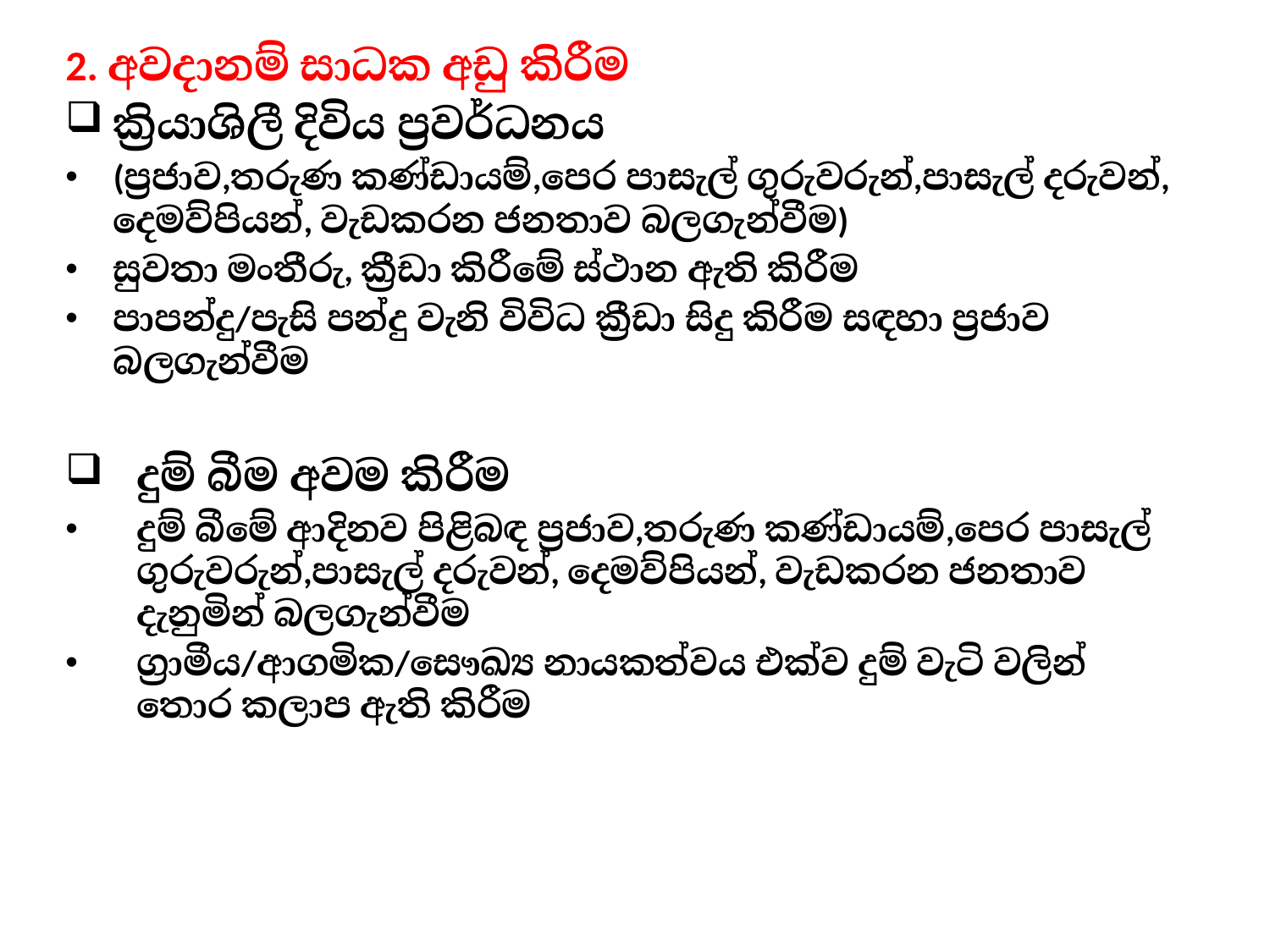

2. අවදානම් සාධක අඩු කිරීම
ක්‍රියාශිලී දිවිය ප්‍රවර්ධනය
(ප්‍රජාව,තරුණ කණ්ඩායම්,පෙර පාසැල් ගුරුවරුන්,පාසැල් දරුවන්, දෙමව්පියන්, වැඩකරන ජනතාව බලගැන්වීම)
සුවතා මංතීරු, ක්‍රීඩා කිරීමේ ස්ථාන ඇති කිරීම
පාපන්දු/පැසි පන්දු වැනි විවිධ ක්‍රීඩා සිදු කිරීම සඳහා ප්‍රජාව බලගැන්වීම

දුම් බීම අවම කිරීම
දුම් බීමේ ආදිනව පිළිබඳ ප්‍රජාව,තරුණ කණ්ඩායම්,පෙර පාසැල් ගුරුවරුන්,පාසැල් දරුවන්, දෙමව්පියන්, වැඩකරන ජනතාව දැනුමින් බලගැන්වීම
ග්‍රාමීය/ආගමික/සෞඛ්‍ය නායකත්වය එක්ව දුම් වැටි වලින් තොර කලාප ඇති කිරීම